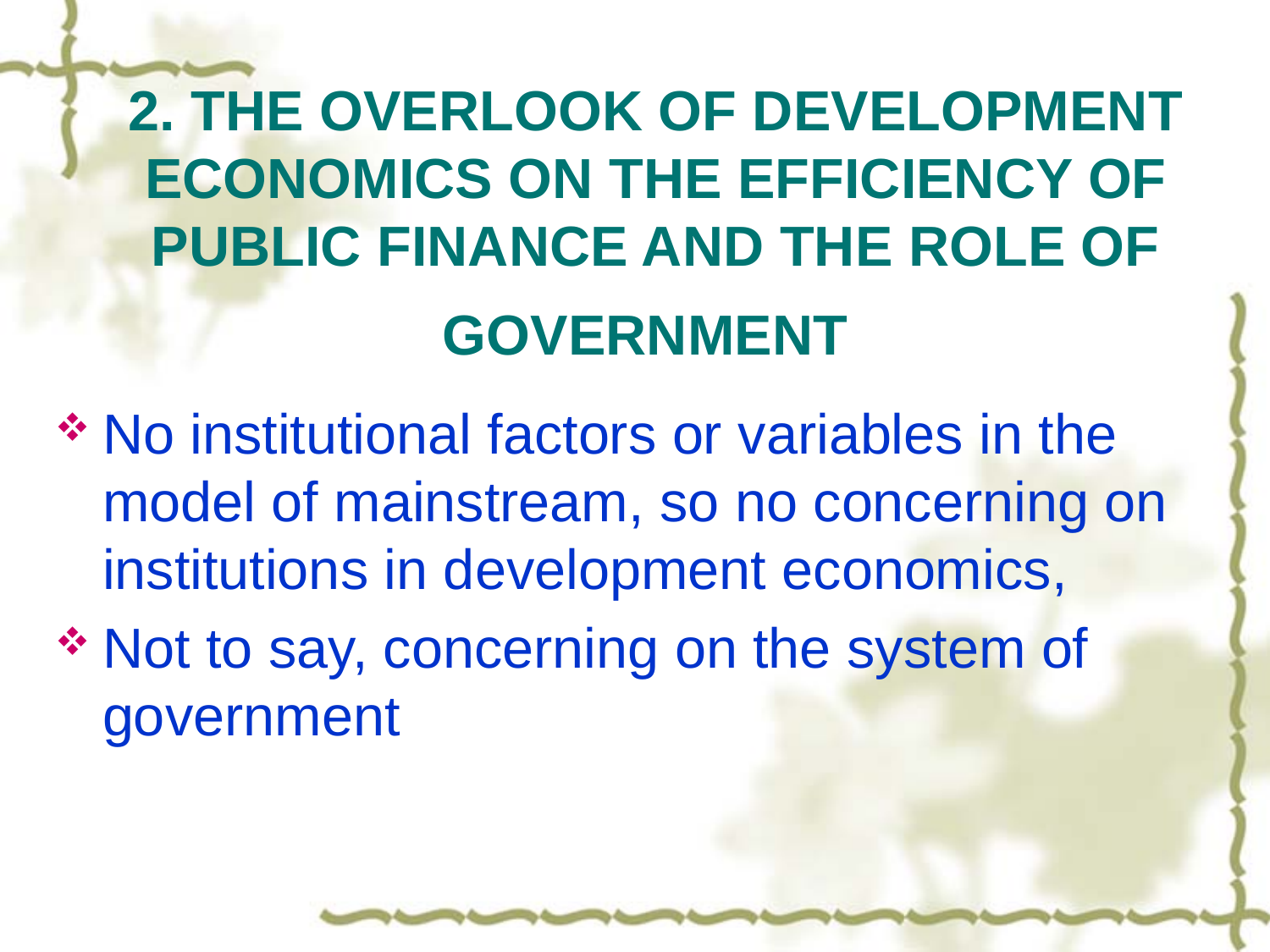

2. THE OVERLOOK OF DEVELOPMENT ECONOMICS ON THE EFFICIENCY OF PUBLIC FINANCE AND THE ROLE OF GOVERNMENT
No institutional factors or variables in the model of mainstream, so no concerning on institutions in development economics,
Not to say, concerning on the system of government

#